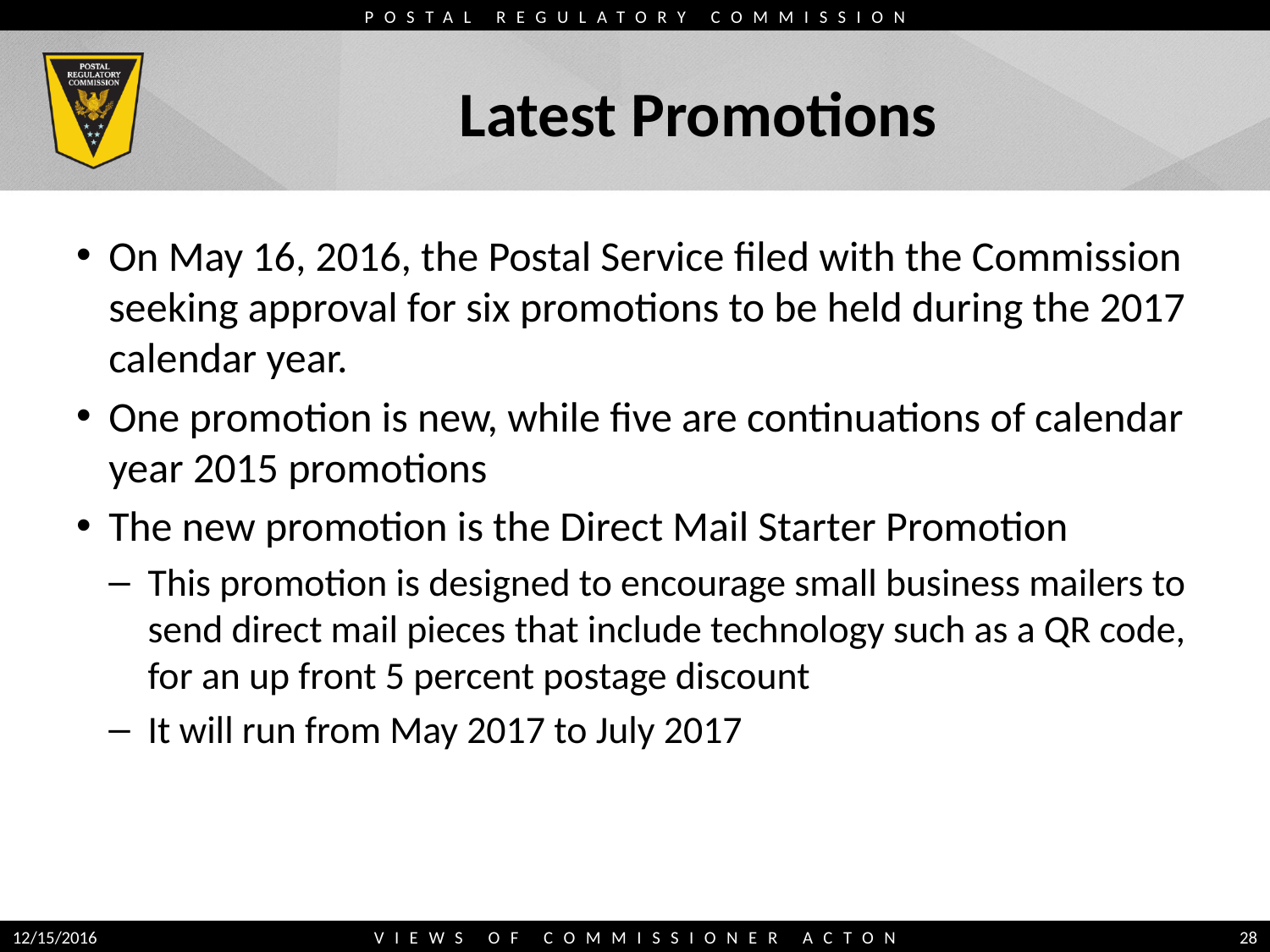

# Latest Promotions
On May 16, 2016, the Postal Service filed with the Commission seeking approval for six promotions to be held during the 2017 calendar year.
One promotion is new, while five are continuations of calendar year 2015 promotions
The new promotion is the Direct Mail Starter Promotion
This promotion is designed to encourage small business mailers to send direct mail pieces that include technology such as a QR code, for an up front 5 percent postage discount
It will run from May 2017 to July 2017
12/15/2016
VIEWS OF COMMISSIONER ACTON
28